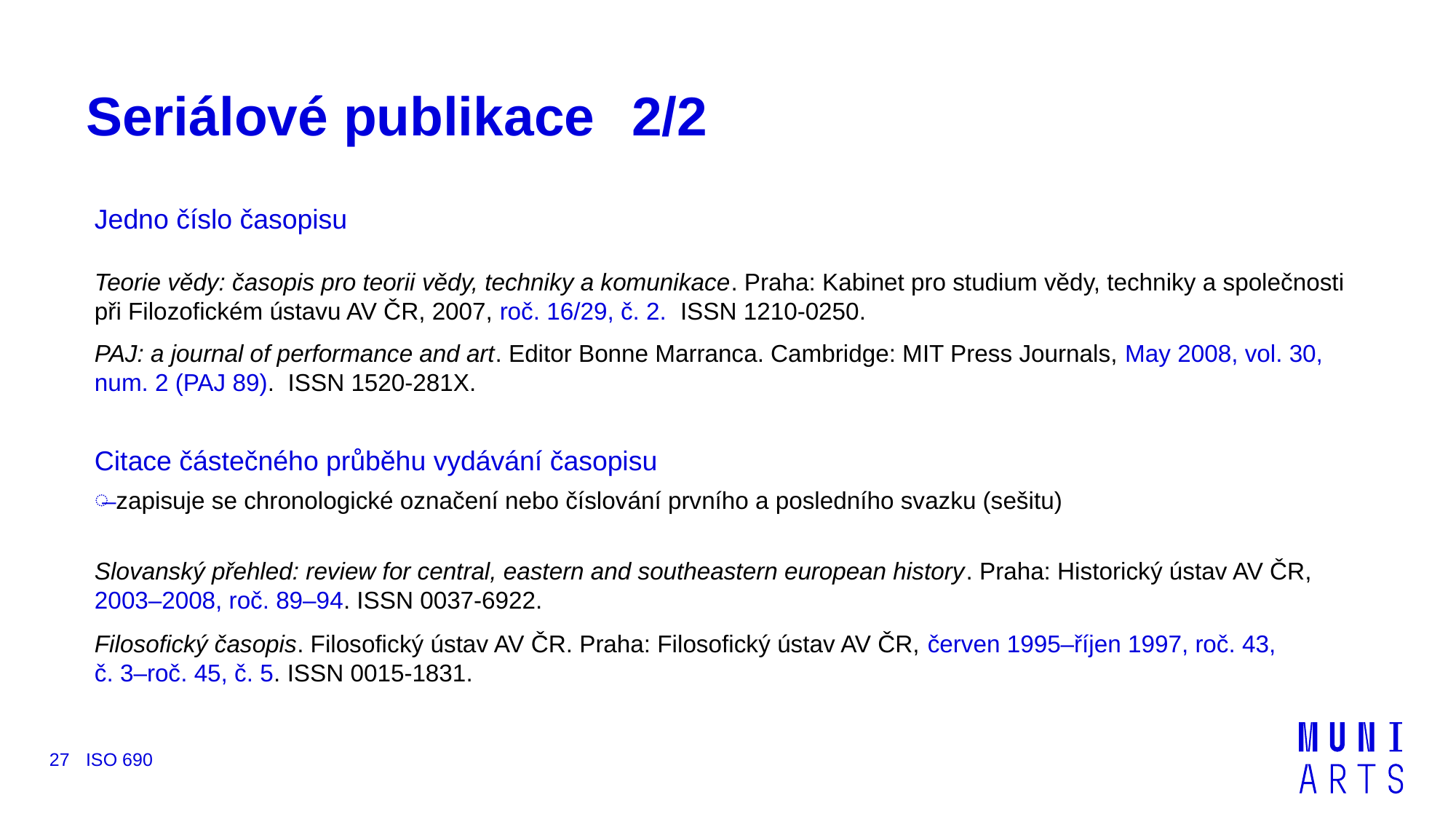

# Seriálové publikace	2/2
Jedno číslo časopisu

Teorie vědy: časopis pro teorii vědy, techniky a komunikace. Praha: Kabinet pro studium vědy, techniky a společnosti při Filozofickém ústavu AV ČR, 2007, roč. 16/29, č. 2.  ISSN 1210-0250.
PAJ: a journal of performance and art. Editor Bonne Marranca. Cambridge: MIT Press Journals, May 2008, vol. 30, num. 2 (PAJ 89).  ISSN 1520-281X.

Citace částečného průběhu vydávání časopisu

zapisuje se chronologické označení nebo číslování prvního a posledního svazku (sešitu)

Slovanský přehled: review for central, eastern and southeastern european history. Praha: Historický ústav AV ČR, 2003–2008, roč. 89–94. ISSN 0037-6922.
Filosofický časopis. Filosofický ústav AV ČR. Praha: Filosofický ústav AV ČR, červen 1995–říjen 1997, roč. 43,
č. 3–roč. 45, č. 5. ISSN 0015-1831.
27
ISO 690